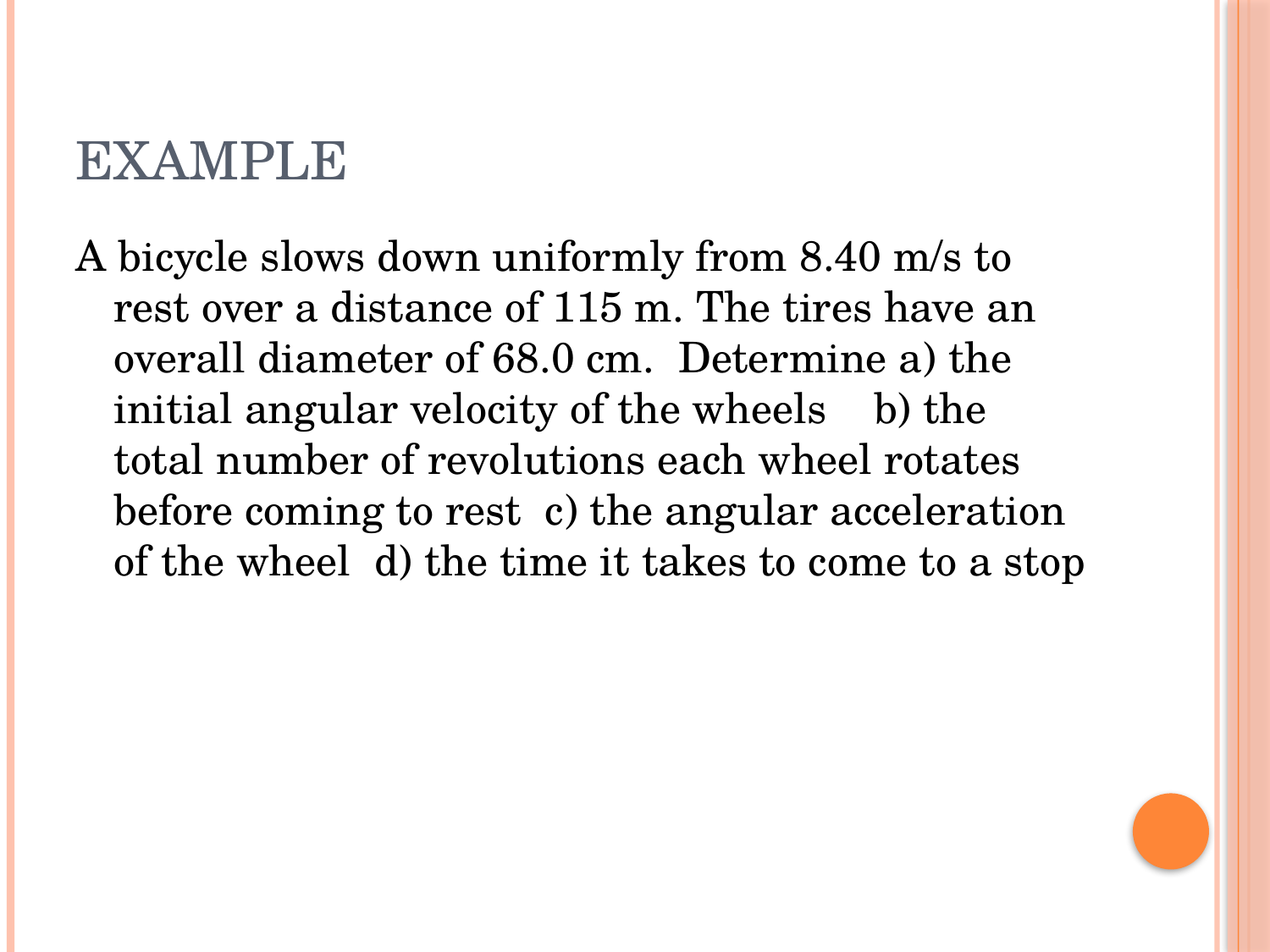

# Example
A bicycle slows down uniformly from 8.40 m/s to rest over a distance of 115 m. The tires have an overall diameter of 68.0 cm.  Determine a) the initial angular velocity of the wheels    b) the total number of revolutions each wheel rotates before coming to rest  c) the angular acceleration of the wheel  d) the time it takes to come to a stop